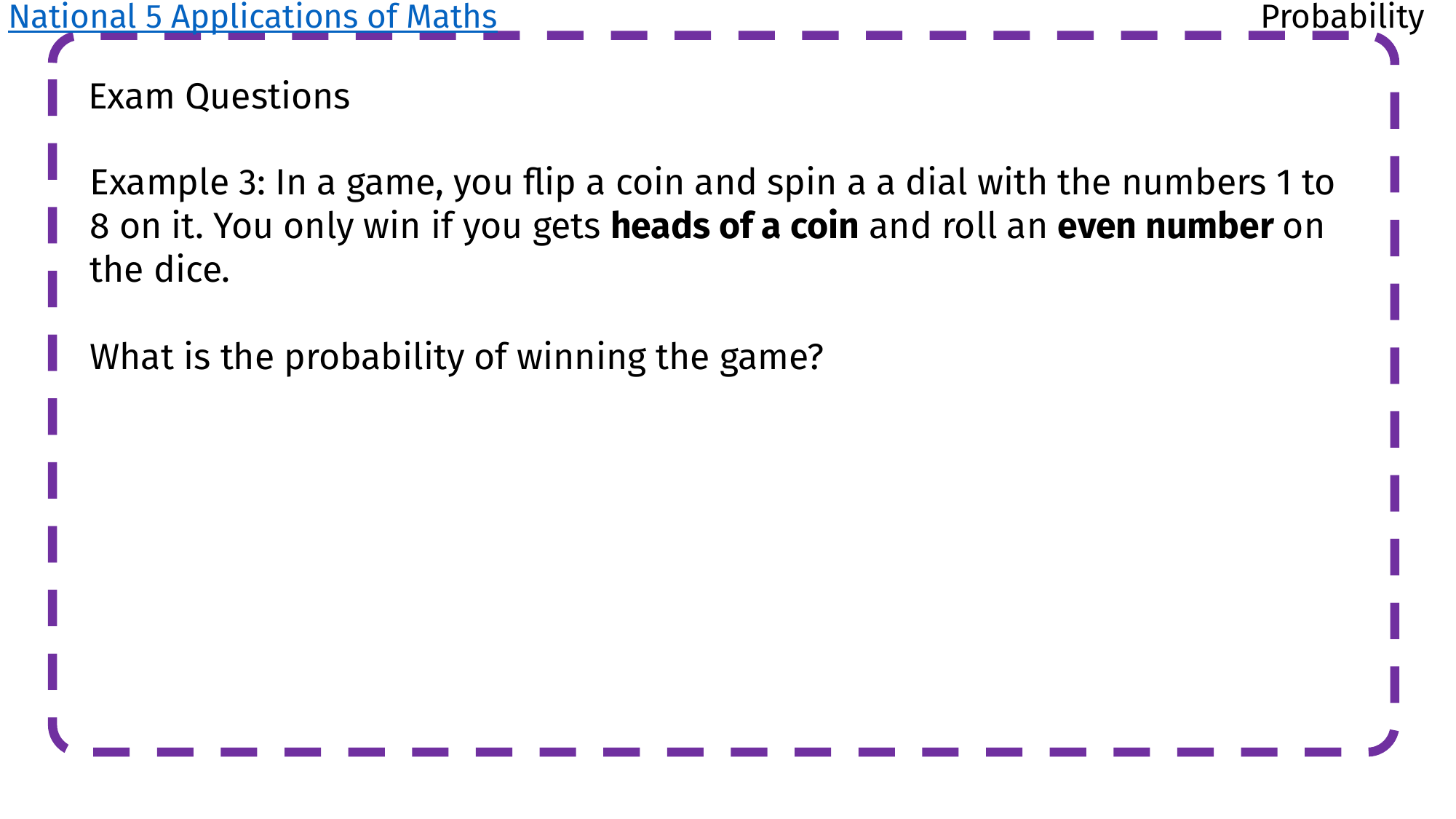

National 5 Applications of Maths
Probability

Exam Questions
Example 3: In a game, you flip a coin and spin a a dial with the numbers 1 to 8 on it. You only win if you gets heads of a coin and roll an even number on the dice.

What is the probability of winning the game?